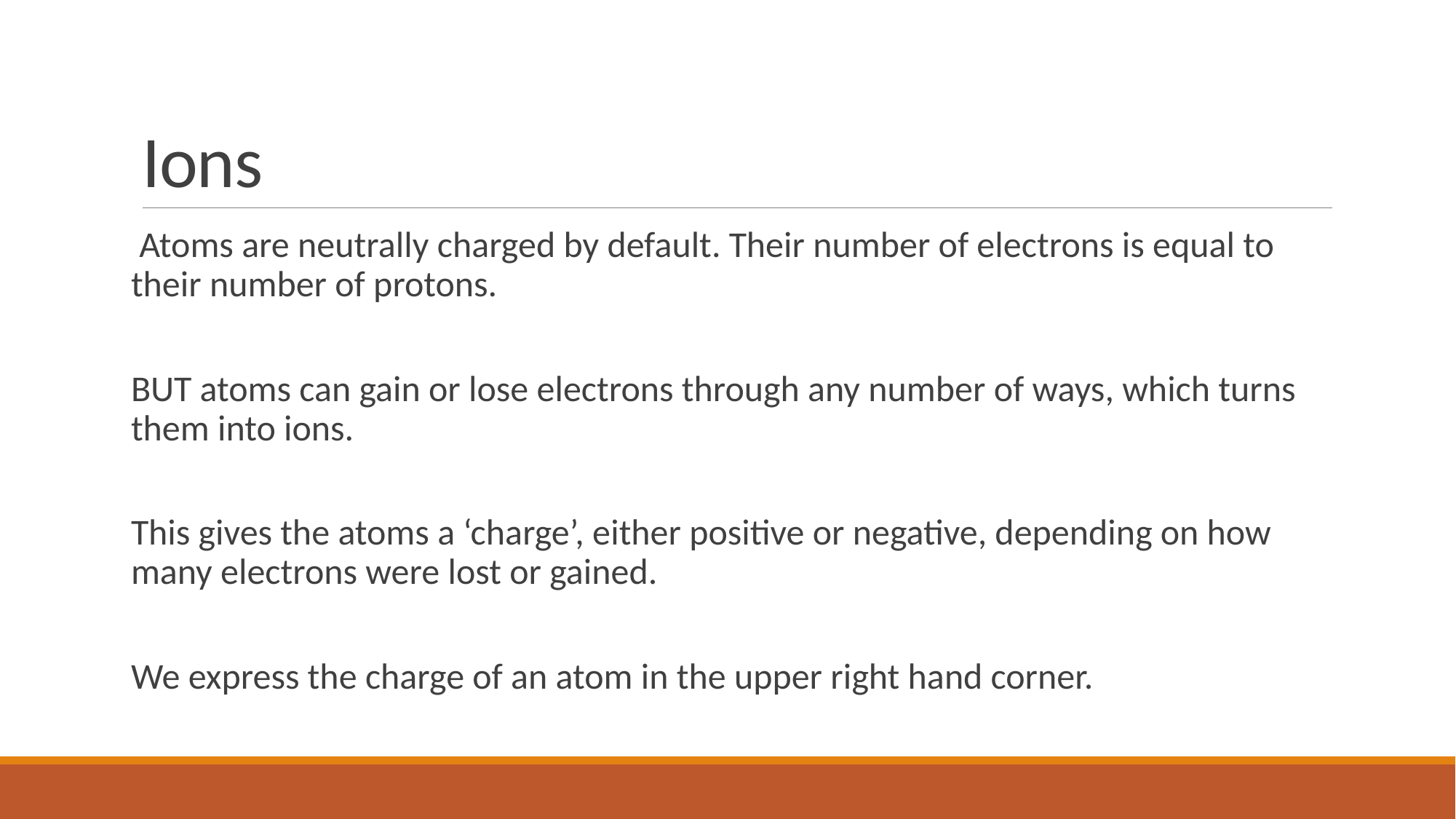

# Ions
 Atoms are neutrally charged by default. Their number of electrons is equal to their number of protons.

BUT atoms can gain or lose electrons through any number of ways, which turns them into ions.

This gives the atoms a ‘charge’, either positive or negative, depending on how many electrons were lost or gained.

We express the charge of an atom in the upper right hand corner.